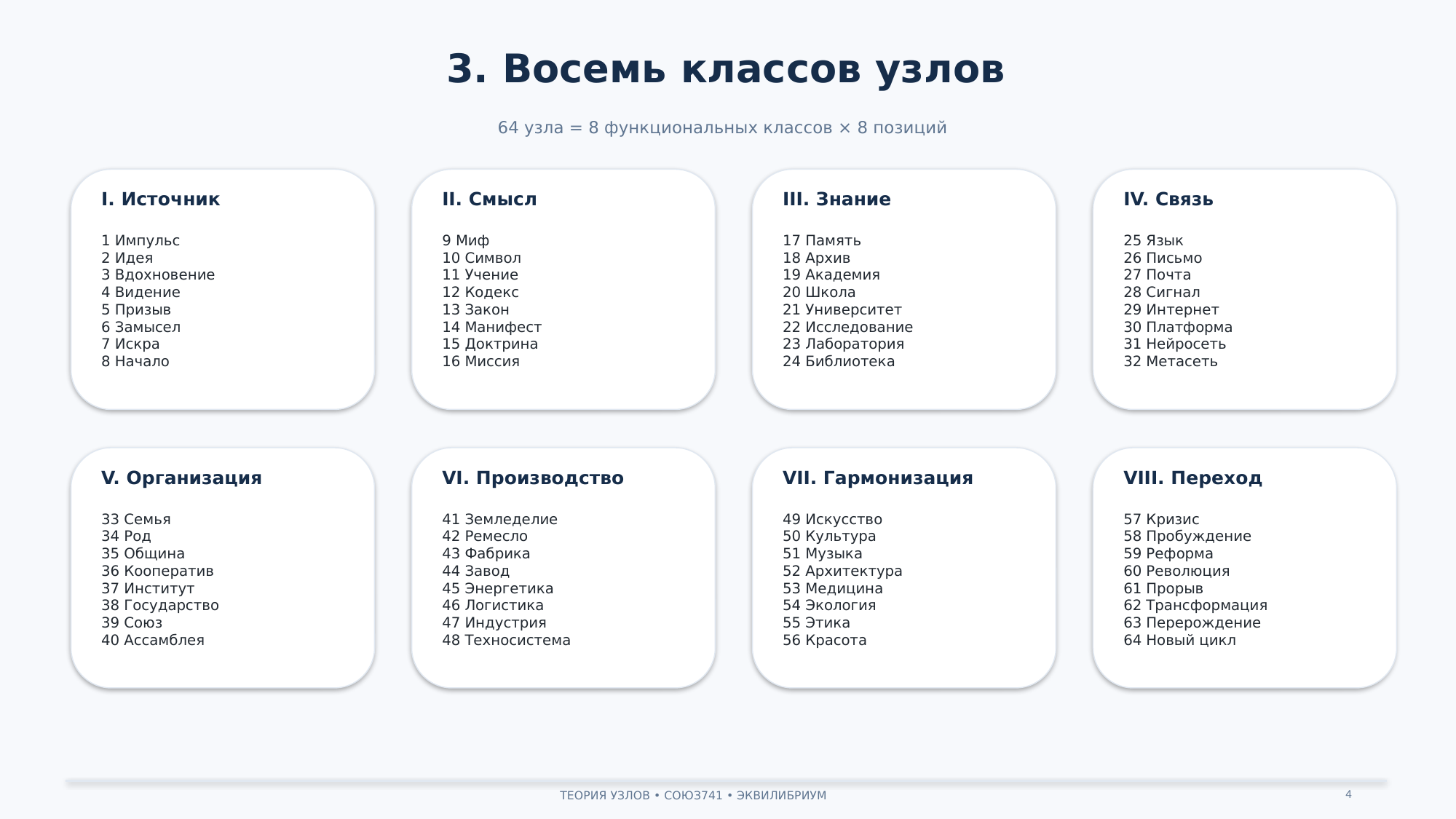

3. Восемь классов узлов
64 узла = 8 функциональных классов × 8 позиций

I. Источник
II. Смысл
III. Знание
IV. Связь
1 Импульс
2 Идея
3 Вдохновение
4 Видение
5 Призыв
6 Замысел
7 Искра
8 Начало
9 Миф
10 Символ
11 Учение
12 Кодекс
13 Закон
14 Манифест
15 Доктрина
16 Миссия
17 Память
18 Архив
19 Академия
20 Школа
21 Университет
22 Исследование
23 Лаборатория
24 Библиотека
25 Язык
26 Письмо
27 Почта
28 Сигнал
29 Интернет
30 Платформа
31 Нейросеть
32 Метасеть

V. Организация
VI. Производство
VII. Гармонизация
VIII. Переход
33 Семья
34 Род
35 Община
36 Кооператив
37 Институт
38 Государство
39 Союз
40 Ассамблея
41 Земледелие
42 Ремесло
43 Фабрика
44 Завод
45 Энергетика
46 Логистика
47 Индустрия
48 Техносистема
49 Искусство
50 Культура
51 Музыка
52 Архитектура
53 Медицина
54 Экология
55 Этика
56 Красота
57 Кризис
58 Пробуждение
59 Реформа
60 Революция
61 Прорыв
62 Трансформация
63 Перерождение
64 Новый цикл

4
ТЕОРИЯ УЗЛОВ • СОЮЗ741 • ЭКВИЛИБРИУМ